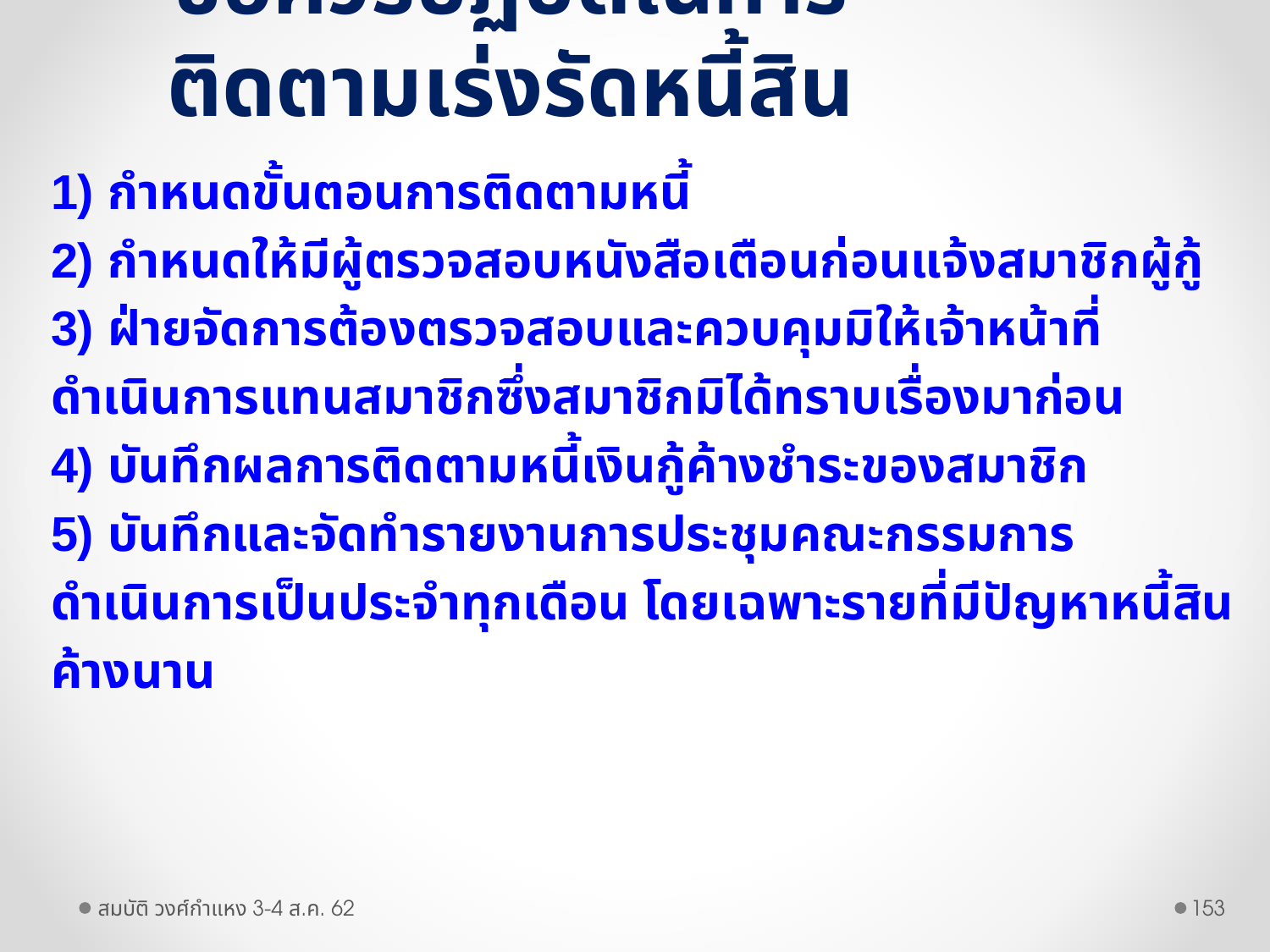

# ข้อควรปฏิบัติในการติดตามเร่งรัดหนี้สิน
1) กำหนดขั้นตอนการติดตามหนี้
2) กำหนดให้มีผู้ตรวจสอบหนังสือเตือนก่อนแจ้งสมาชิกผู้กู้
3) ฝ่ายจัดการต้องตรวจสอบและควบคุมมิให้เจ้าหน้าที่
ดำเนินการแทนสมาชิกซึ่งสมาชิกมิได้ทราบเรื่องมาก่อน
4) บันทึกผลการติดตามหนี้เงินกู้ค้างชำระของสมาชิก
5) บันทึกและจัดทำรายงานการประชุมคณะกรรมการ
ดำเนินการเป็นประจำทุกเดือน โดยเฉพาะรายที่มีปัญหาหนี้สิน
ค้างนาน
สมบัติ วงศ์กำแหง 3-4 ส.ค. 62
153